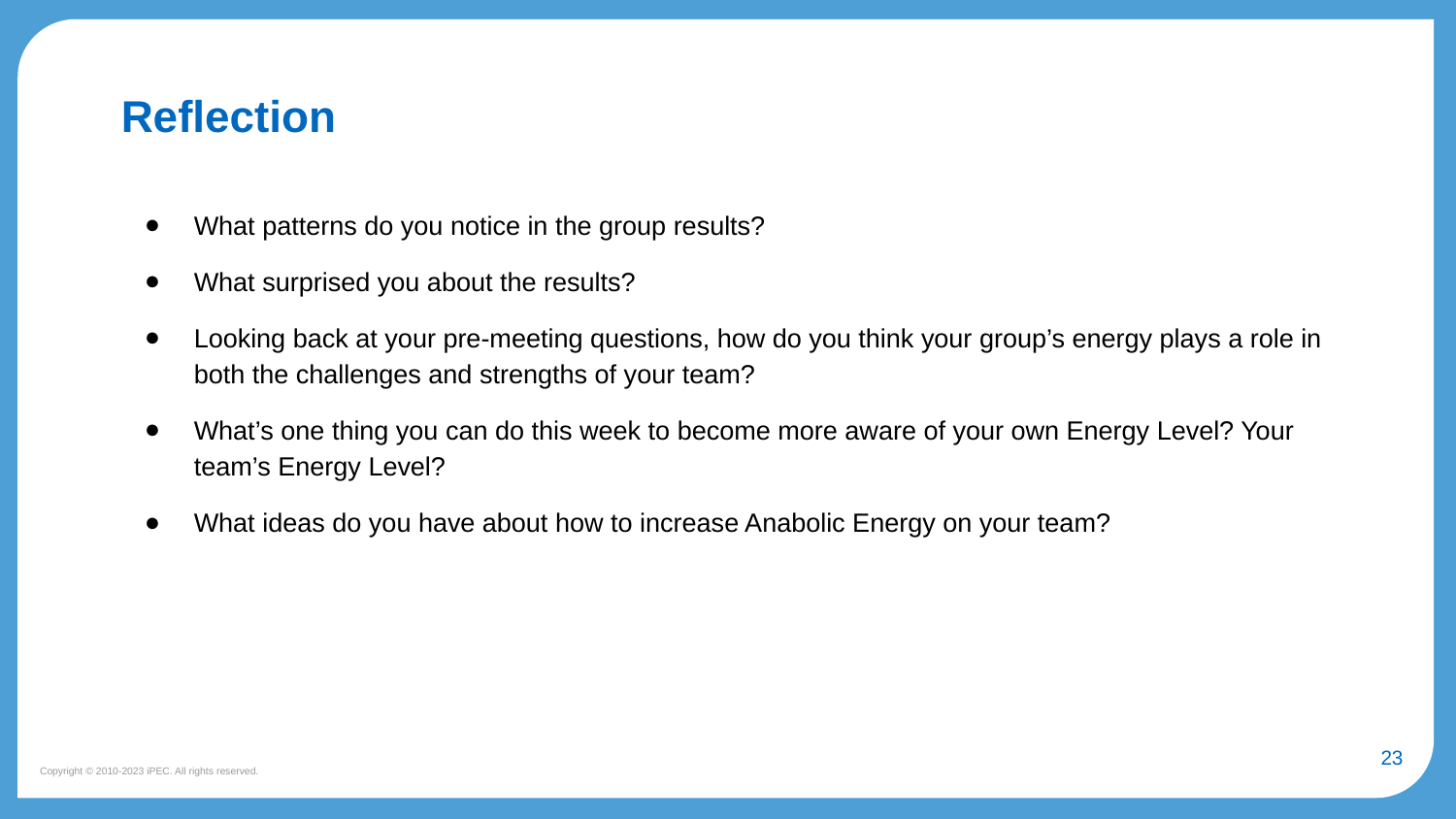

# Reflection
What patterns do you notice in the group results?
What surprised you about the results?
Looking back at your pre-meeting questions, how do you think your group’s energy plays a role in both the challenges and strengths of your team?
What’s one thing you can do this week to become more aware of your own Energy Level? Your team’s Energy Level?
What ideas do you have about how to increase Anabolic Energy on your team?